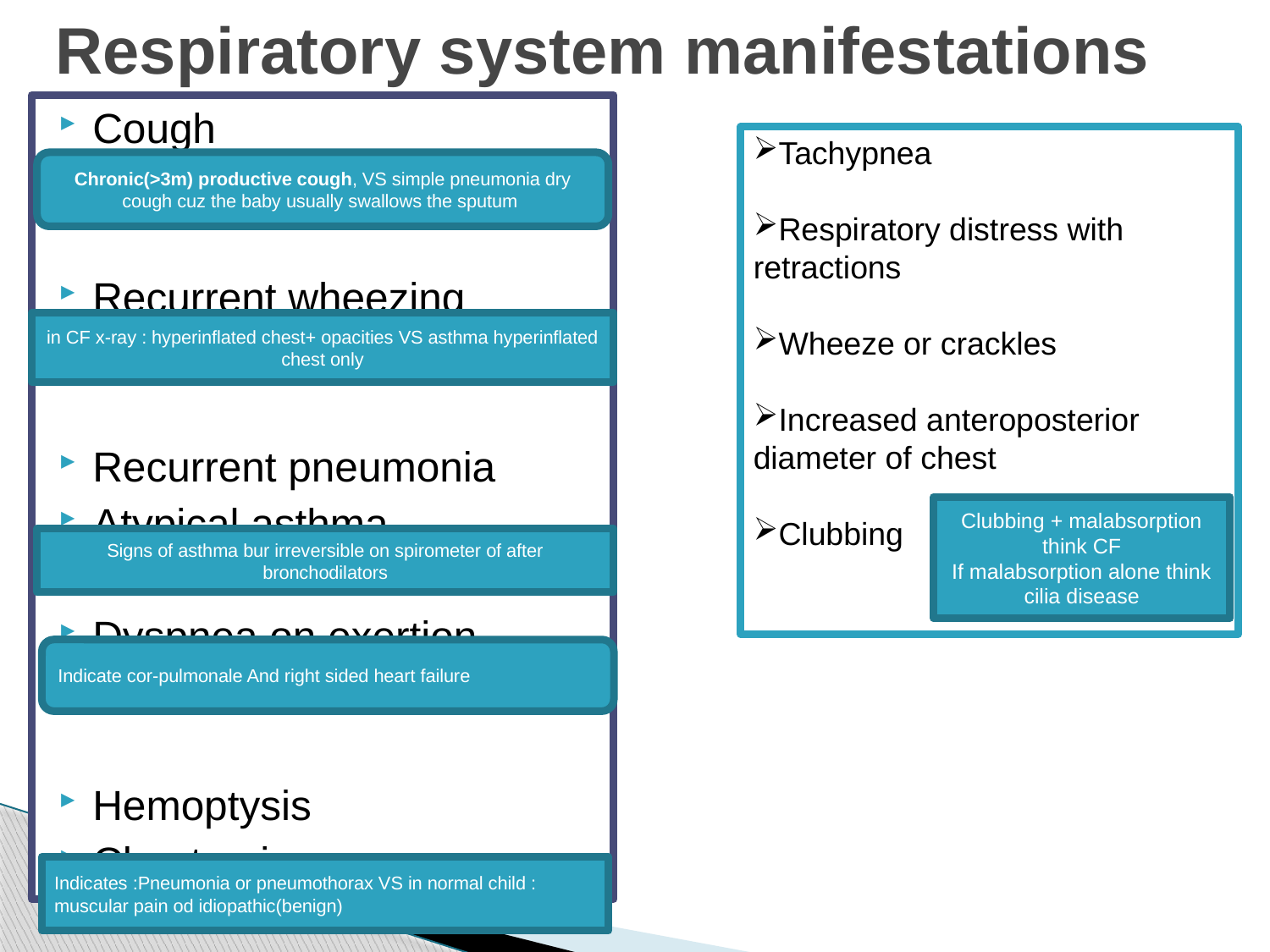

# Respiratory system manifestations
Cough

Recurrent wheezing

Recurrent pneumonia
Atypical asthma

Dyspnea on exertion

Hemoptysis
Chest pain

Tachypnea

Respiratory distress with retractions

Wheeze or crackles

Increased anteroposterior diameter of chest

Clubbing

Chronic(>3m) productive cough, VS simple pneumonia dry cough cuz the baby usually swallows the sputum
in CF x-ray : hyperinflated chest+ opacities VS asthma hyperinflated chest only
Clubbing + malabsorption think CF
If malabsorption alone think cilia disease
Signs of asthma bur irreversible on spirometer of after bronchodilators
Indicate cor-pulmonale And right sided heart failure
Indicates :Pneumonia or pneumothorax VS in normal child : muscular pain od idiopathic(benign)